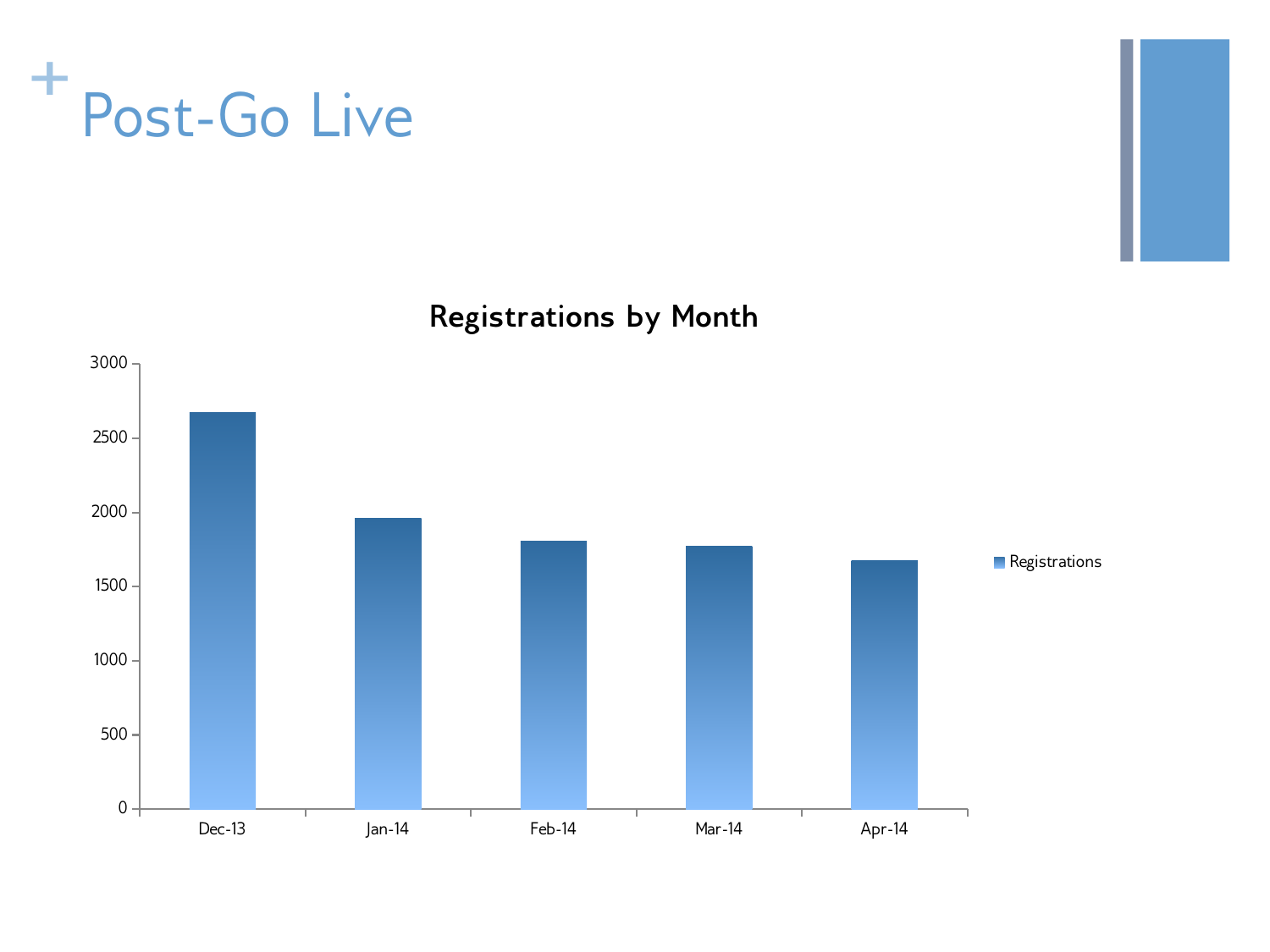

# Post-Go Live

### Chart: Registrations by Month

| Category |  |
|---|---|
| 41609.0 | 2674.0 |
| 41640.0 | 1962.0 |
| 41671.0 | 1804.0 |
| 41699.0 | 1770.0 |
| 41730.0 | 1677.0 |